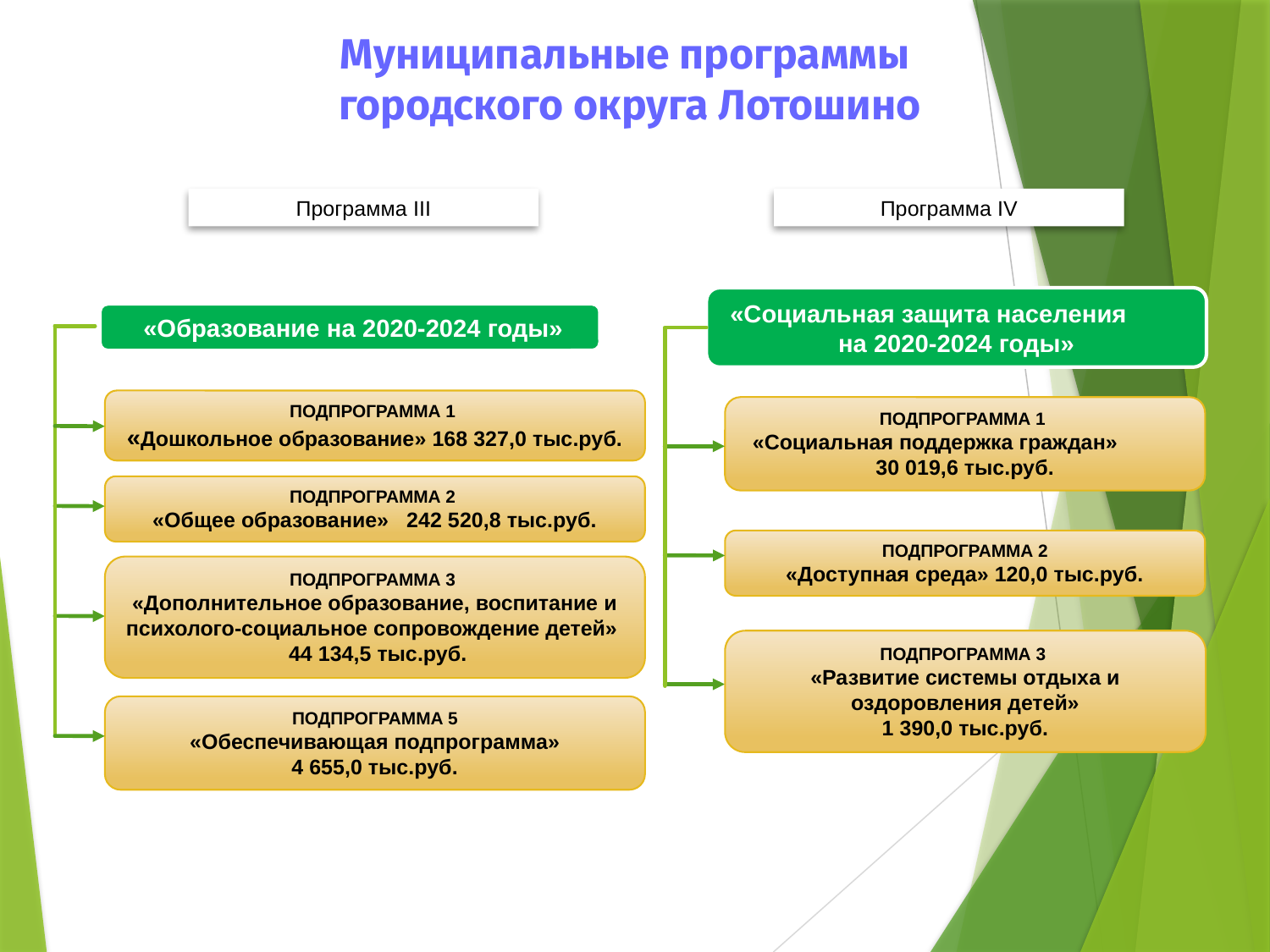

# Муниципальные программы городского округа Лотошино
Программа III
Программа IV
«Социальная защита населения         на 2020-2024 годы»
 «Образование на 2020-2024 годы»
ПОДПРОГРАММА 1
«Дошкольное образование» 168 327,0 тыс.руб.
ПОДПРОГРАММА 1
«Социальная поддержка граждан»           30 019,6 тыс.руб.
ПОДПРОГРАММА 2
«Общее образование»   242 520,8 тыс.руб.
ПОДПРОГРАММА 2
«Доступная среда» 120,0 тыс.руб.
ПОДПРОГРАММА 3
«Дополнительное образование, воспитание и психолого-социальное сопровождение детей»   44 134,5 тыс.руб.
ПОДПРОГРАММА 3
«Развитие системы отдыха и оздоровления детей»
1 390,0 тыс.руб.
ПОДПРОГРАММА 5
«Обеспечивающая подпрограмма»
4 655,0 тыс.руб.